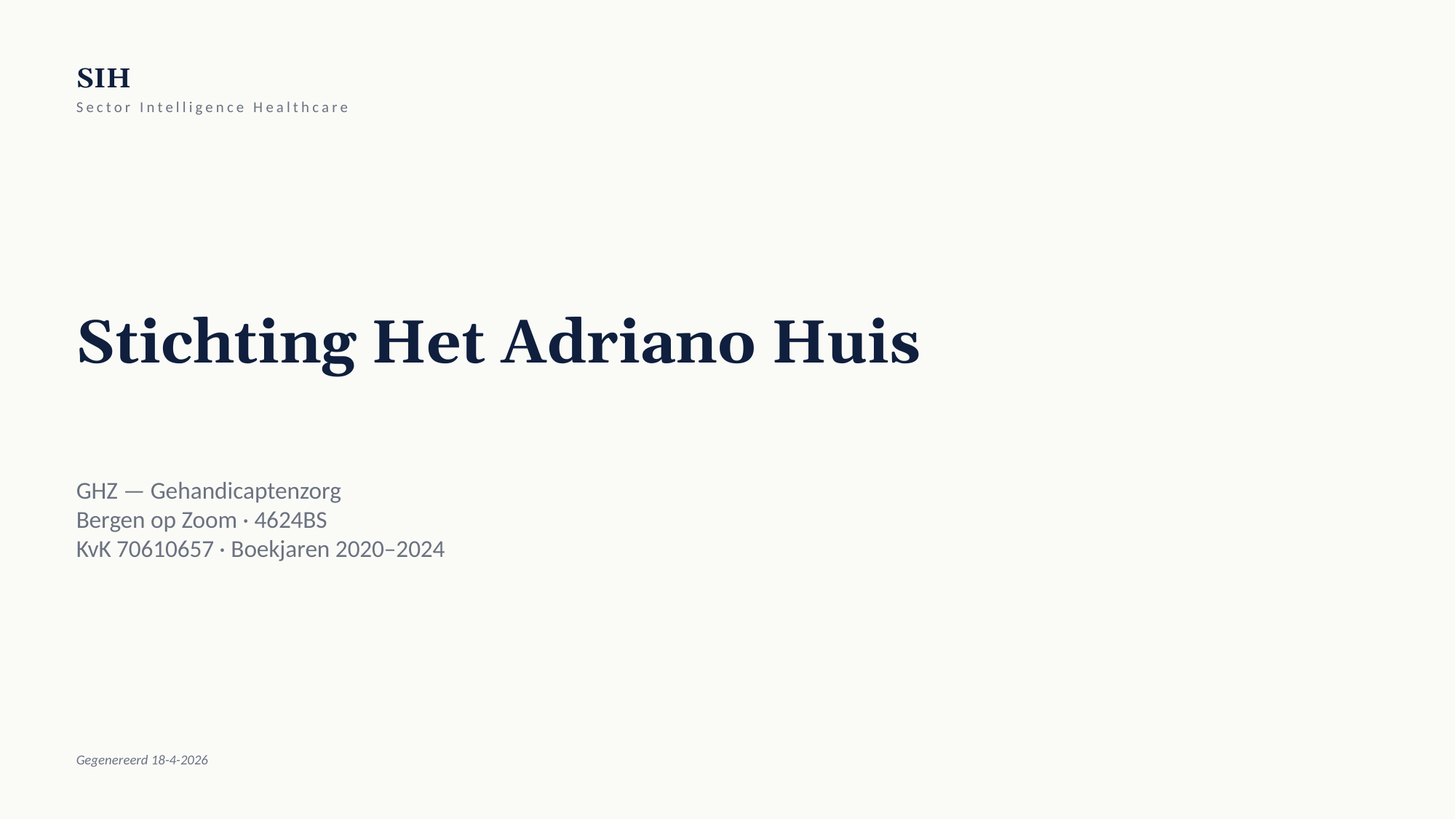

SIH
Sector Intelligence Healthcare
Stichting Het Adriano Huis
GHZ — Gehandicaptenzorg
Bergen op Zoom · 4624BS
KvK 70610657 · Boekjaren 2020–2024
Gegenereerd 18-4-2026